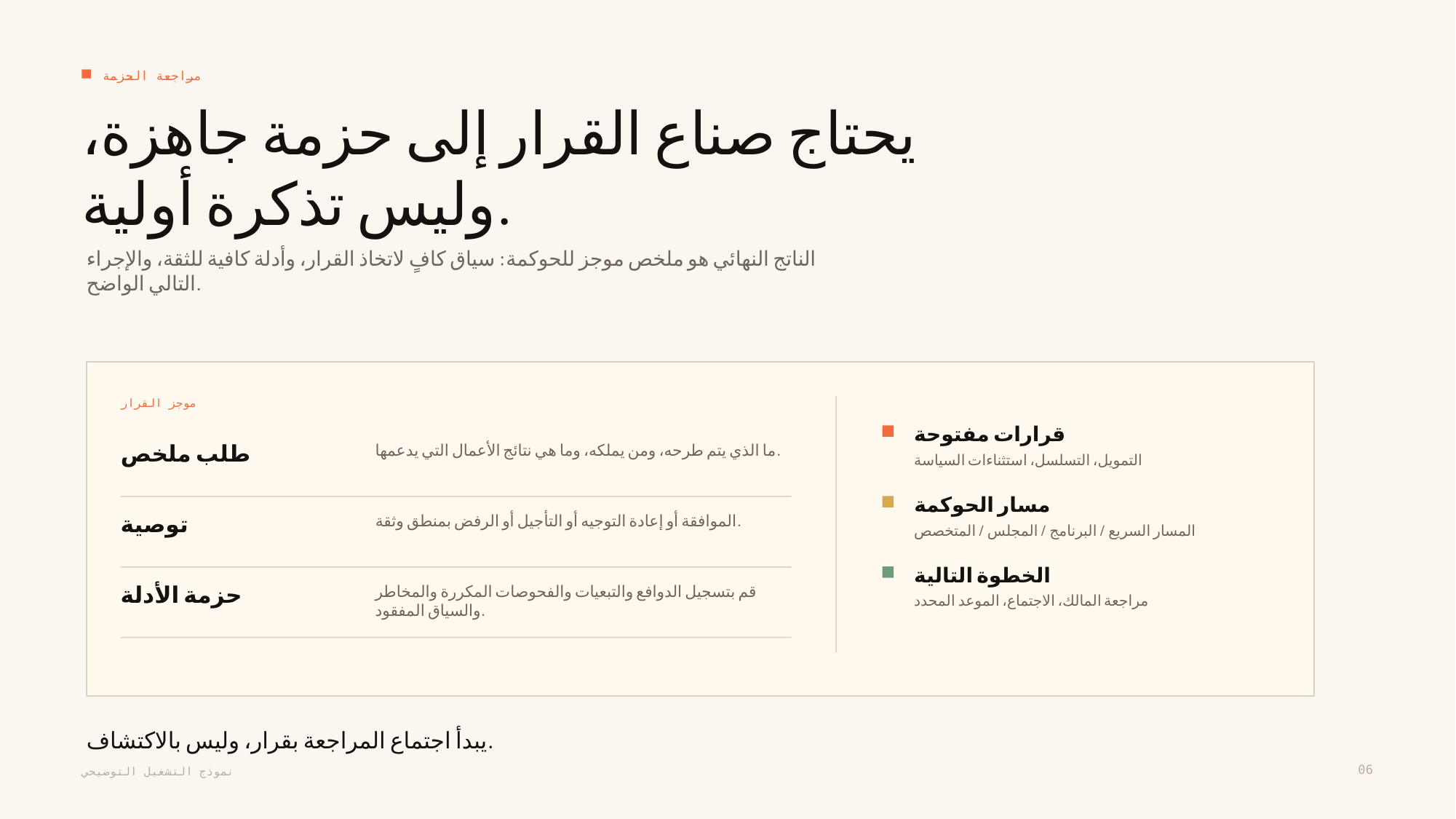

مراجعة الحزمة

يحتاج صناع القرار إلى حزمة جاهزة، وليس تذكرة أولية.
الناتج النهائي هو ملخص موجز للحوكمة: سياق كافٍ لاتخاذ القرار، وأدلة كافية للثقة، والإجراء التالي الواضح.

موجز القرار

قرارات مفتوحة

طلب ملخص
ما الذي يتم طرحه، ومن يملكه، وما هي نتائج الأعمال التي يدعمها.
التمويل، التسلسل، استثناءات السياسة
مسار الحوكمة

توصية
الموافقة أو إعادة التوجيه أو التأجيل أو الرفض بمنطق وثقة.
المسار السريع / البرنامج / المجلس / المتخصص
الخطوة التالية

حزمة الأدلة
قم بتسجيل الدوافع والتبعيات والفحوصات المكررة والمخاطر والسياق المفقود.
مراجعة المالك، الاجتماع، الموعد المحدد

يبدأ اجتماع المراجعة بقرار، وليس بالاكتشاف.
06
نموذج التشغيل التوضيحي